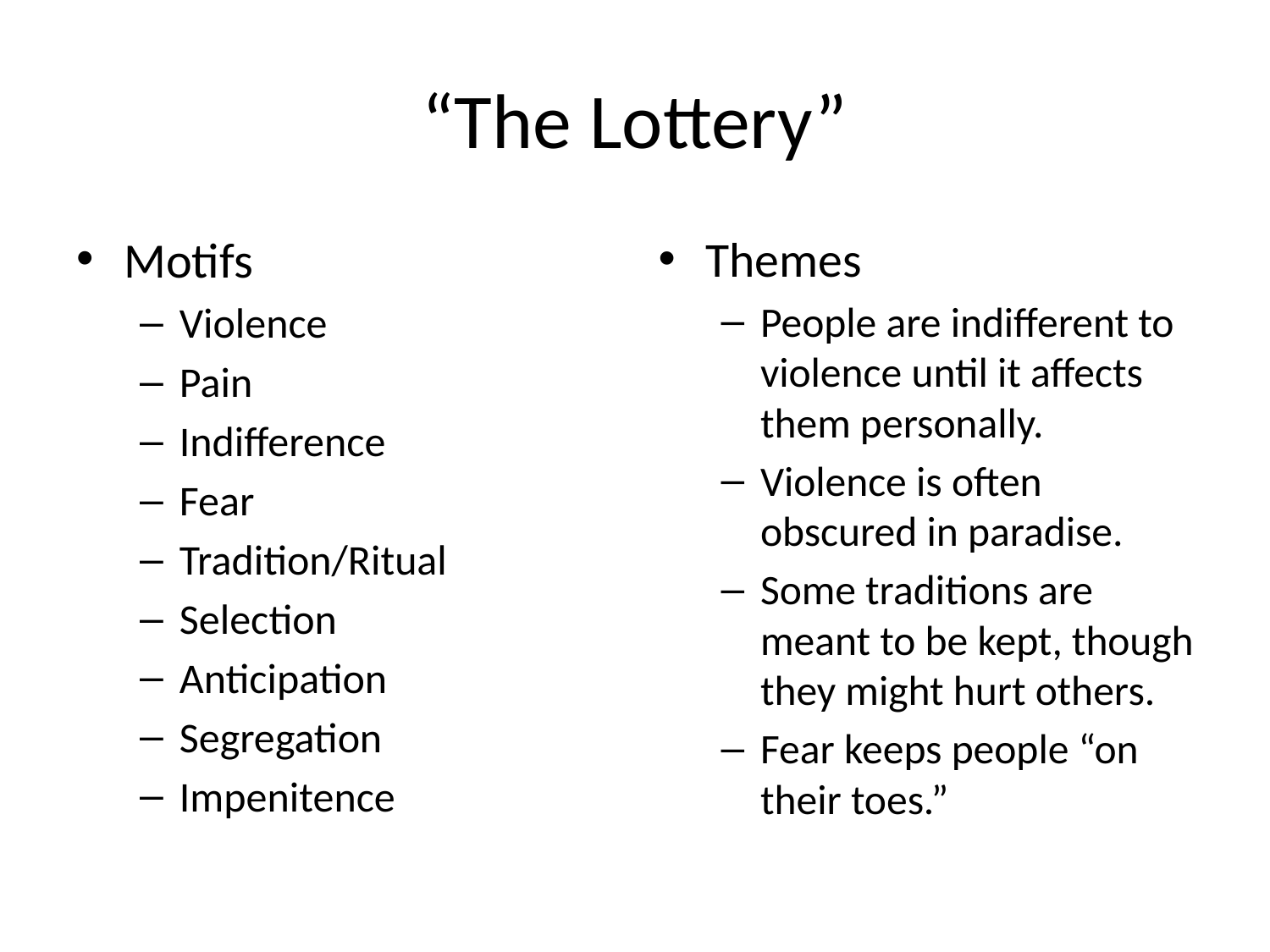

# “The Lottery”
Motifs
Violence
Pain
Indifference
Fear
Tradition/Ritual
Selection
Anticipation
Segregation
Impenitence
Themes
People are indifferent to violence until it affects them personally.
Violence is often obscured in paradise.
Some traditions are meant to be kept, though they might hurt others.
Fear keeps people “on their toes.”